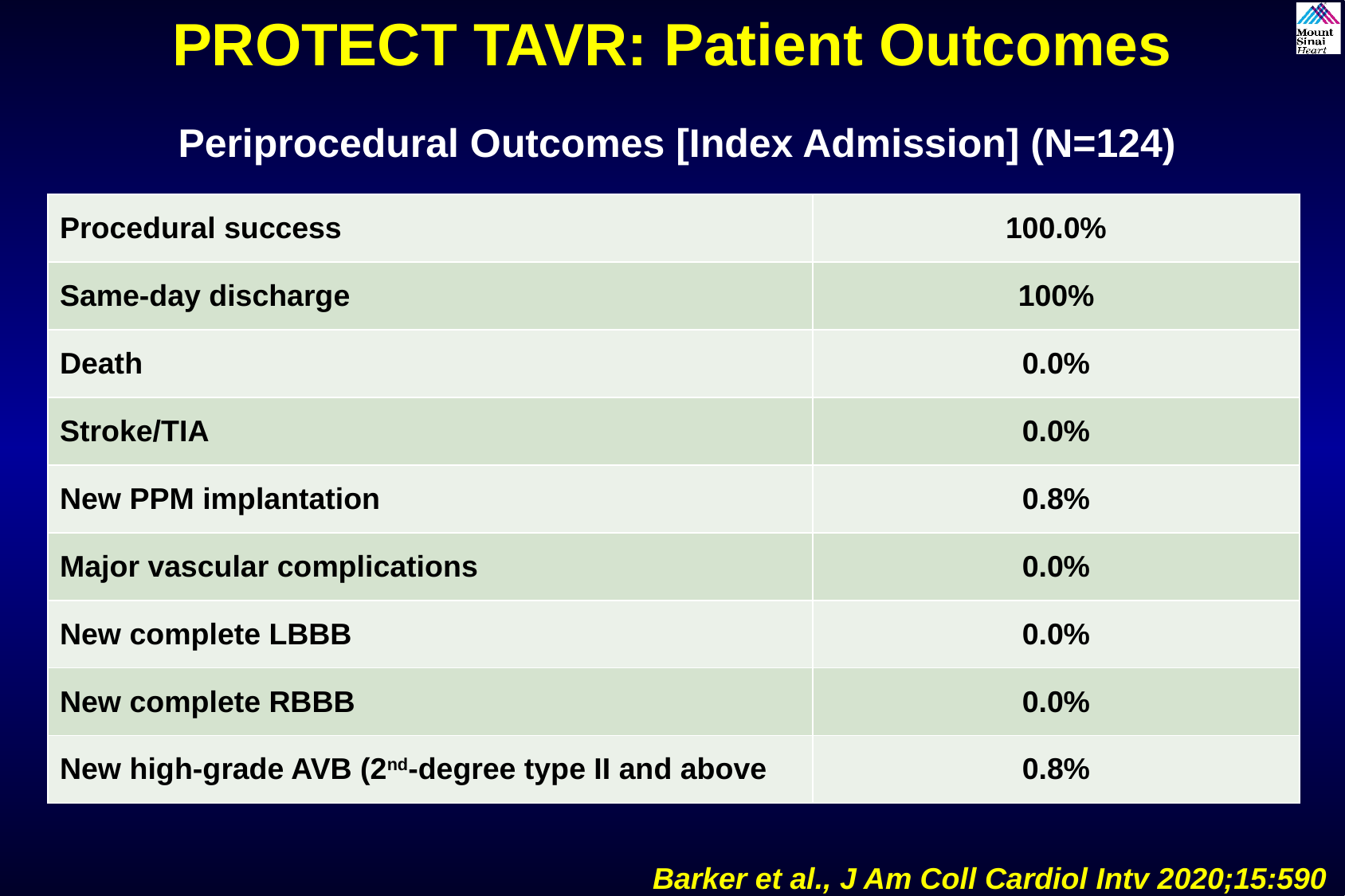

PROTECT TAVR: Patient Outcomes
Periprocedural Outcomes [Index Admission] (N=124)
| Procedural success | 100.0% |
| --- | --- |
| Same-day discharge | 100% |
| Death | 0.0% |
| Stroke/TIA | 0.0% |
| New PPM implantation | 0.8% |
| Major vascular complications | 0.0% |
| New complete LBBB | 0.0% |
| New complete RBBB | 0.0% |
| New high-grade AVB (2nd-degree type II and above | 0.8% |
Barker et al., J Am Coll Cardiol Intv 2020;15:590